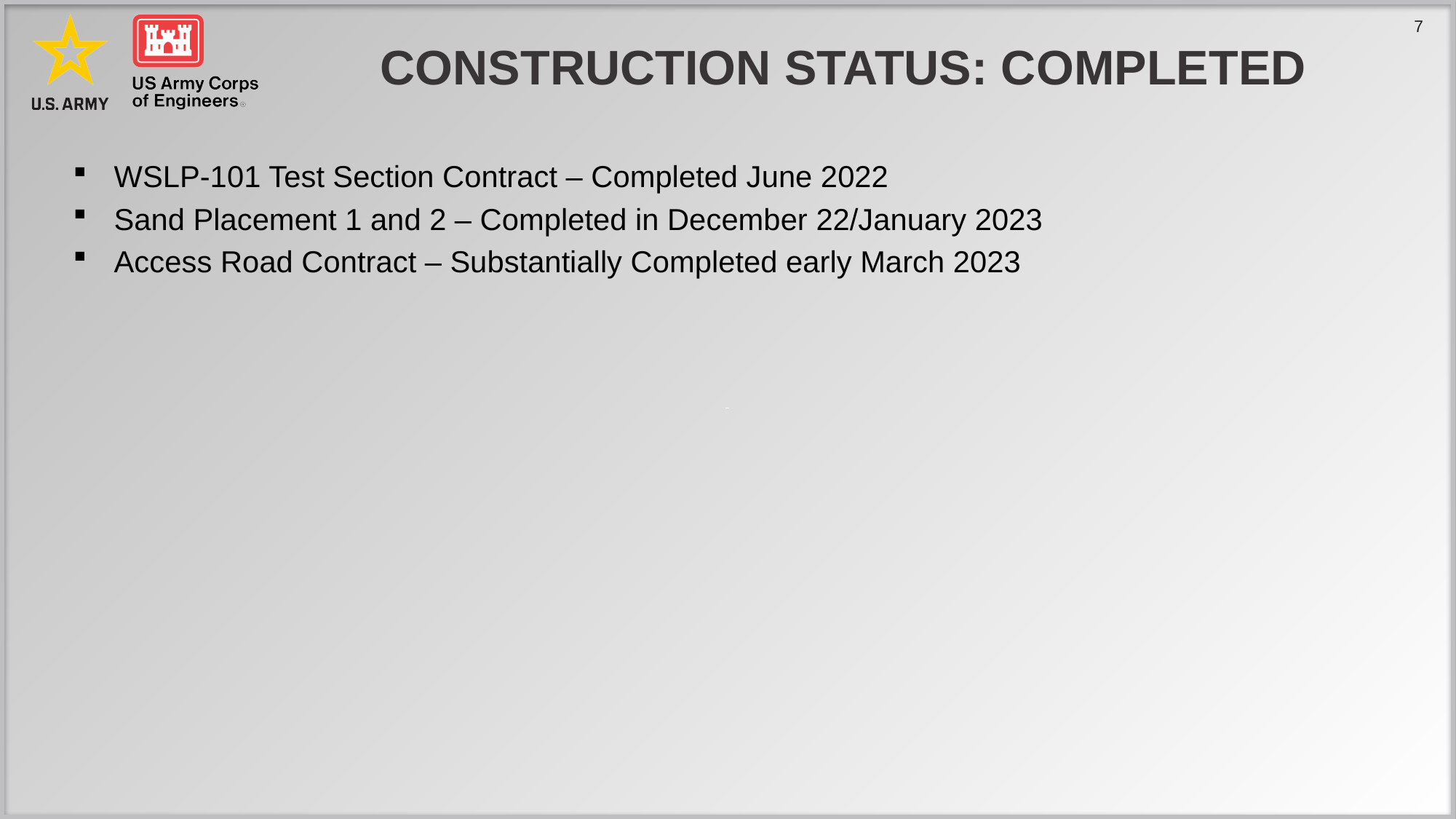

# Construction Status: Completed
WSLP-101 Test Section Contract – Completed June 2022
Sand Placement 1 and 2 – Completed in December 22/January 2023
Access Road Contract – Substantially Completed early March 2023